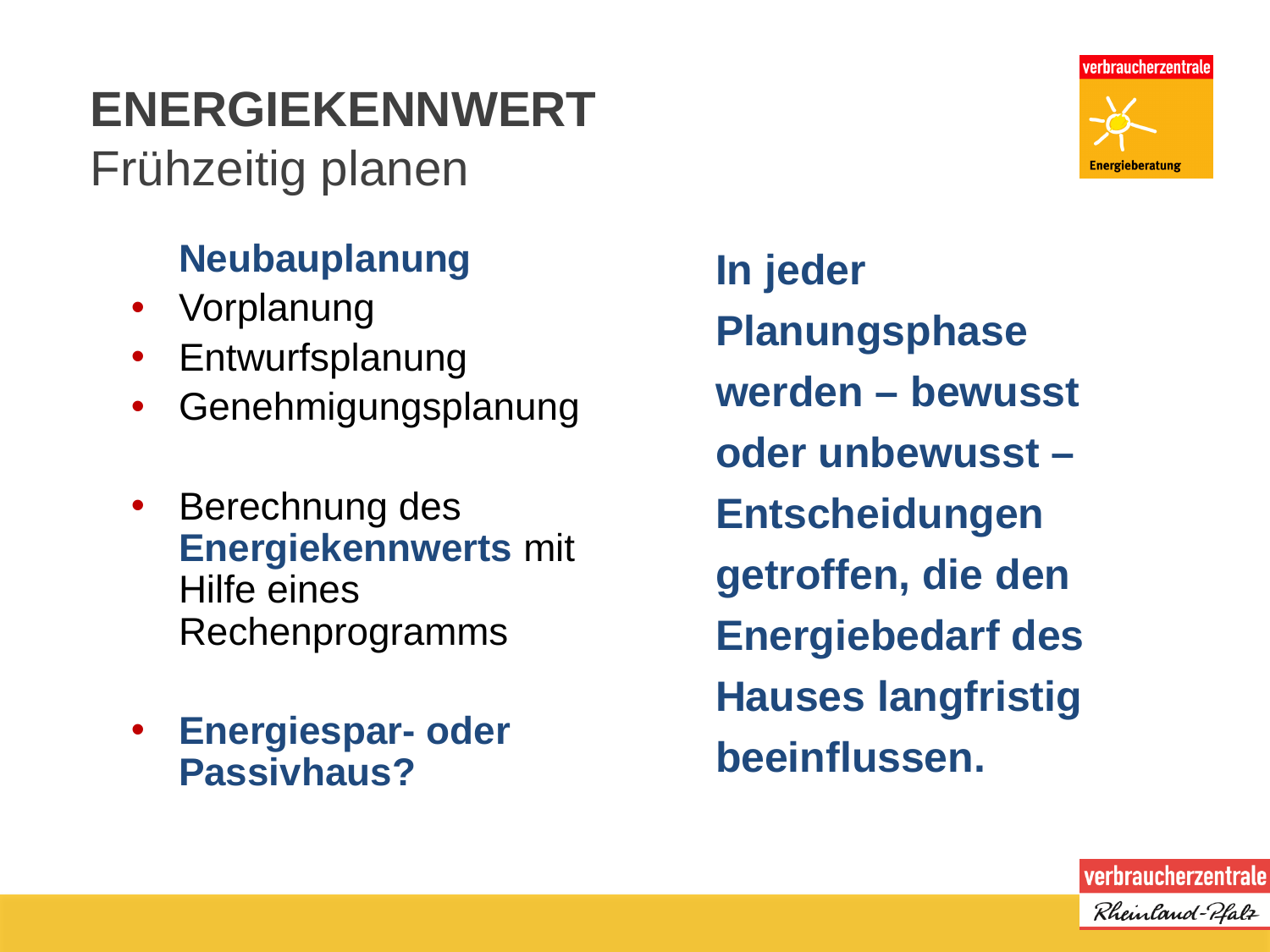

# ENERGIEKENNWERT Frühzeitig planen
	In jeder Planungsphase werden – bewusst oder unbewusst – Entscheidungen getroffen, die den Energiebedarf des Hauses langfristig beeinflussen.
	Neubauplanung
Vorplanung
Entwurfsplanung
Genehmigungsplanung

Berechnung des Energiekennwerts mit Hilfe eines Rechenprogramms

Energiespar- oder Passivhaus?